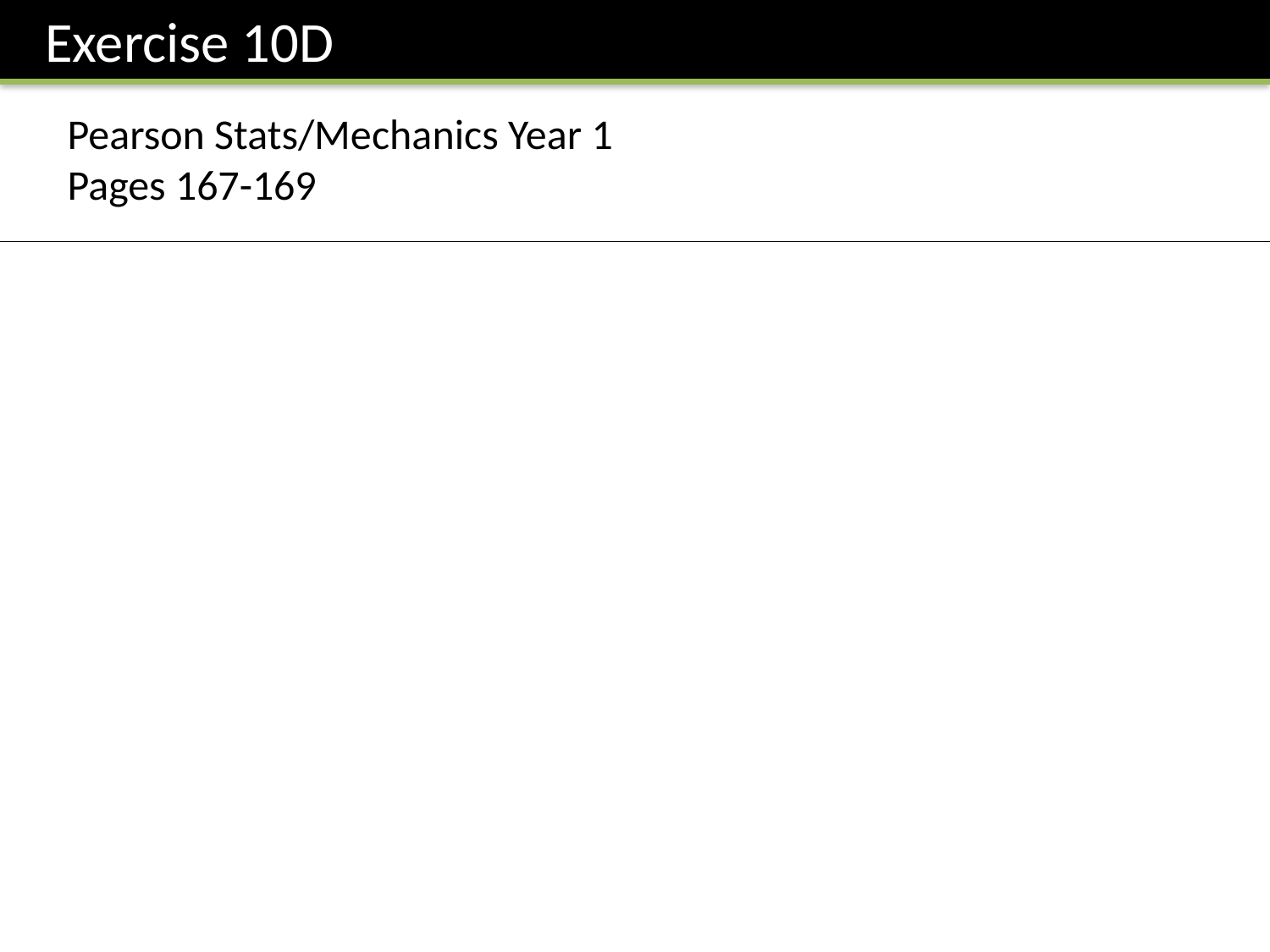

Exercise 10D
Pearson Stats/Mechanics Year 1
Pages 167-169